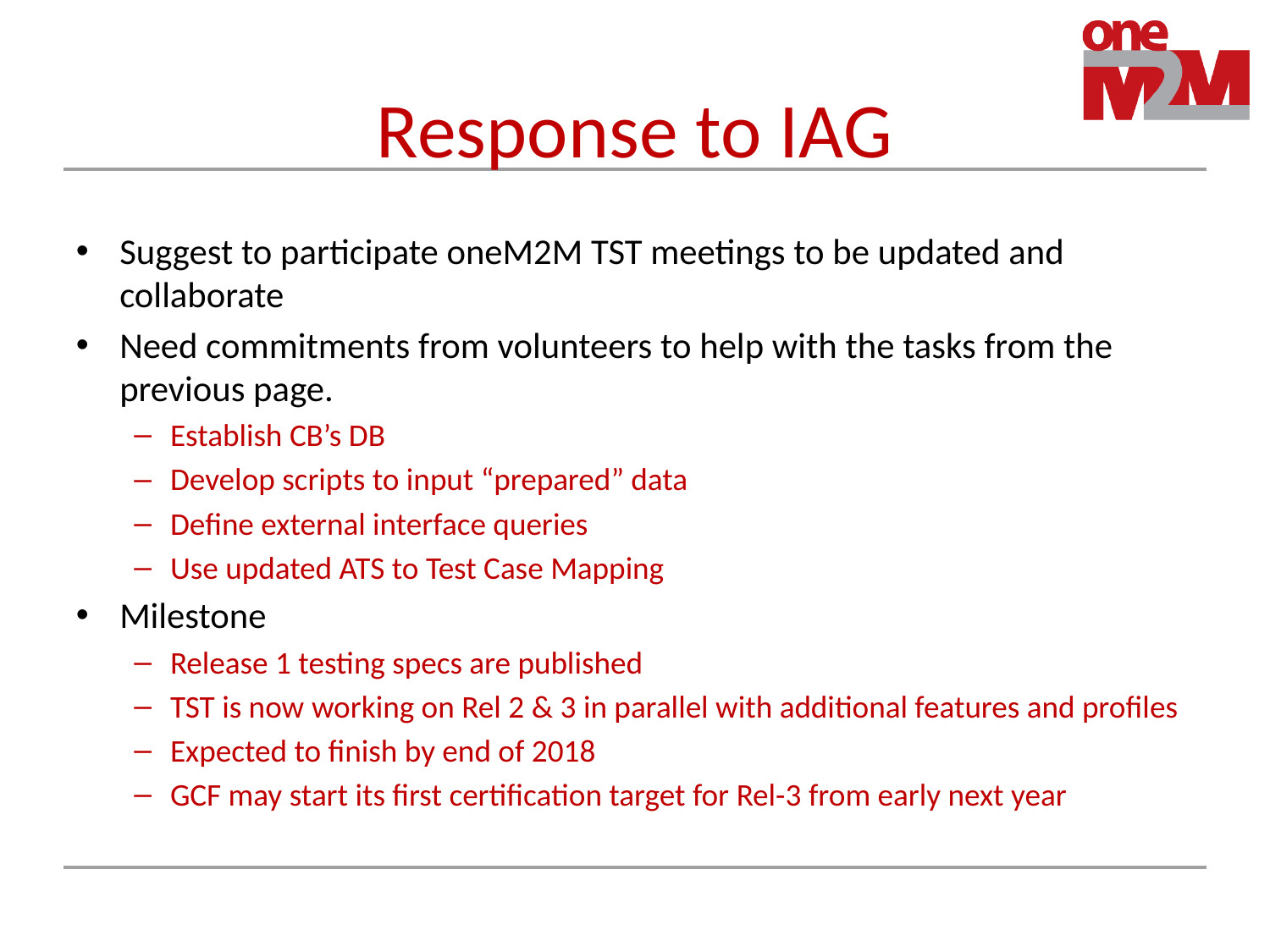

# Response to IAG
Suggest to participate oneM2M TST meetings to be updated and collaborate
Need commitments from volunteers to help with the tasks from the previous page.
Establish CB’s DB
Develop scripts to input “prepared” data
Define external interface queries
Use updated ATS to Test Case Mapping
Milestone
Release 1 testing specs are published
TST is now working on Rel 2 & 3 in parallel with additional features and profiles
Expected to finish by end of 2018
GCF may start its first certification target for Rel-3 from early next year